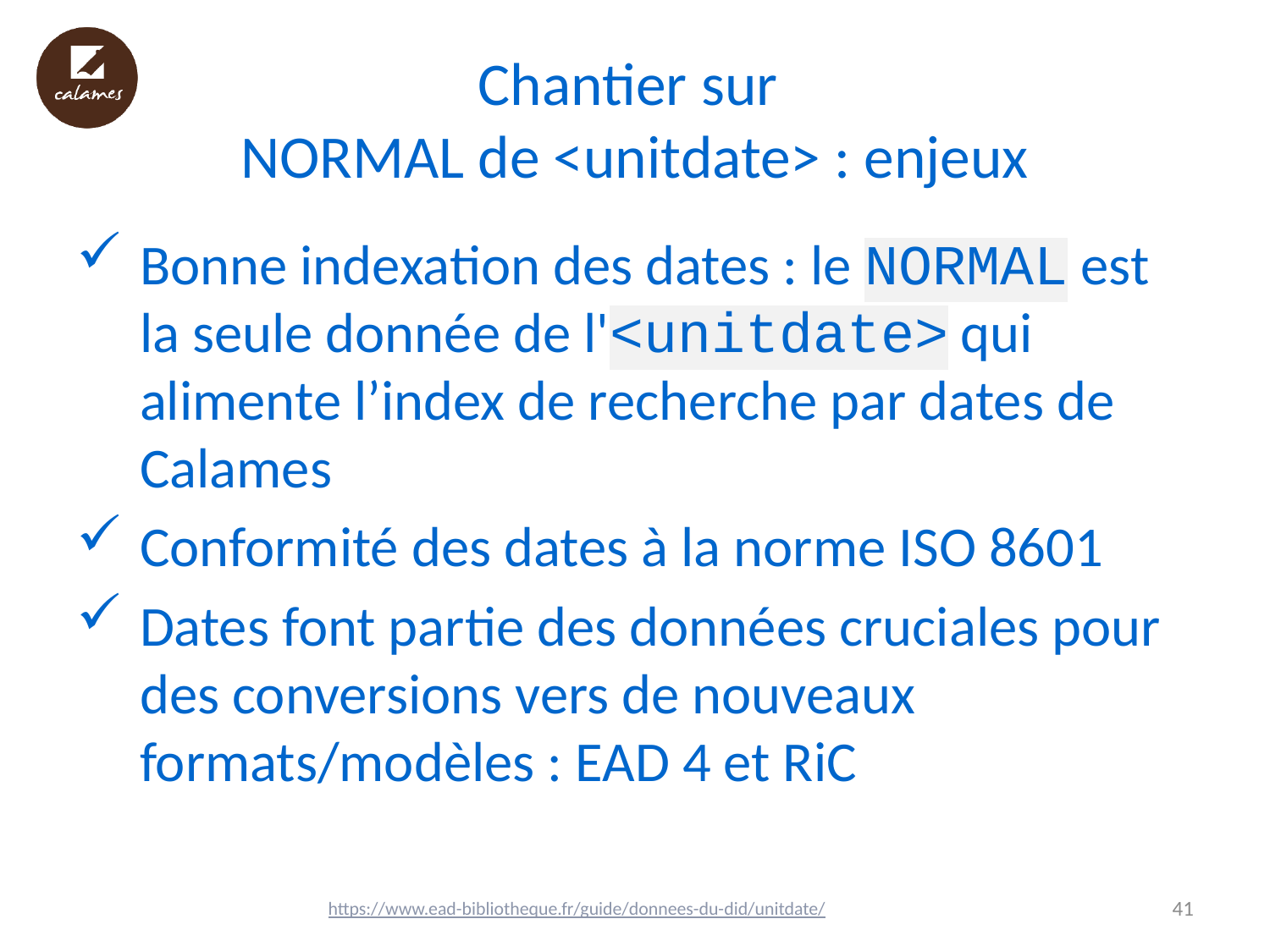

# Chantier sur NORMAL de <unitdate> : enjeux
Bonne indexation des dates : le NORMAL est la seule donnée de l'<unitdate> qui alimente l’index de recherche par dates de Calames
Conformité des dates à la norme ISO 8601
Dates font partie des données cruciales pour des conversions vers de nouveaux formats/modèles : EAD 4 et RiC
https://www.ead-bibliotheque.fr/guide/donnees-du-did/unitdate/
41